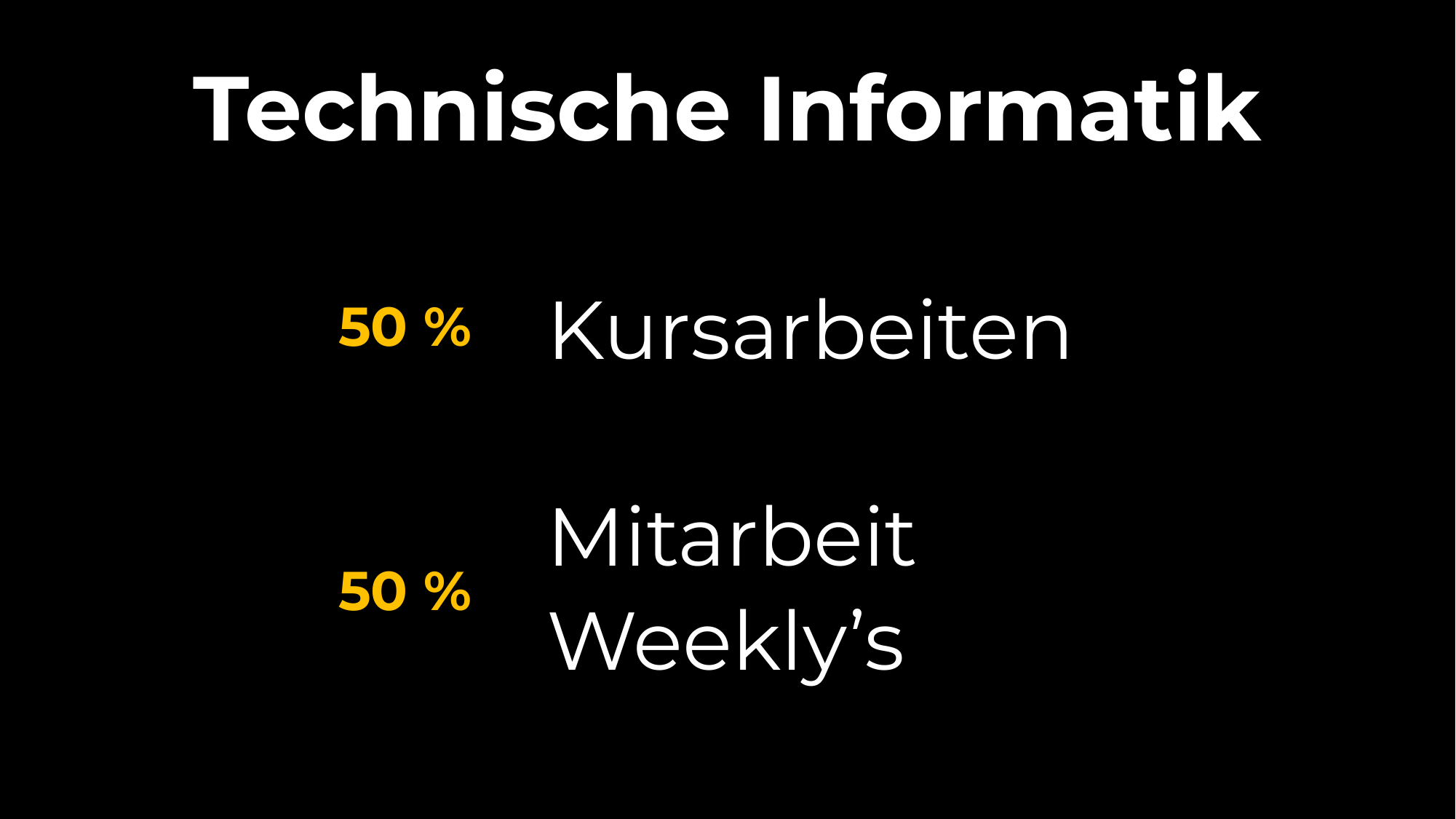

Technische Informatik
Kursarbeiten

Mitarbeit
Weekly’s
50 %
50 %